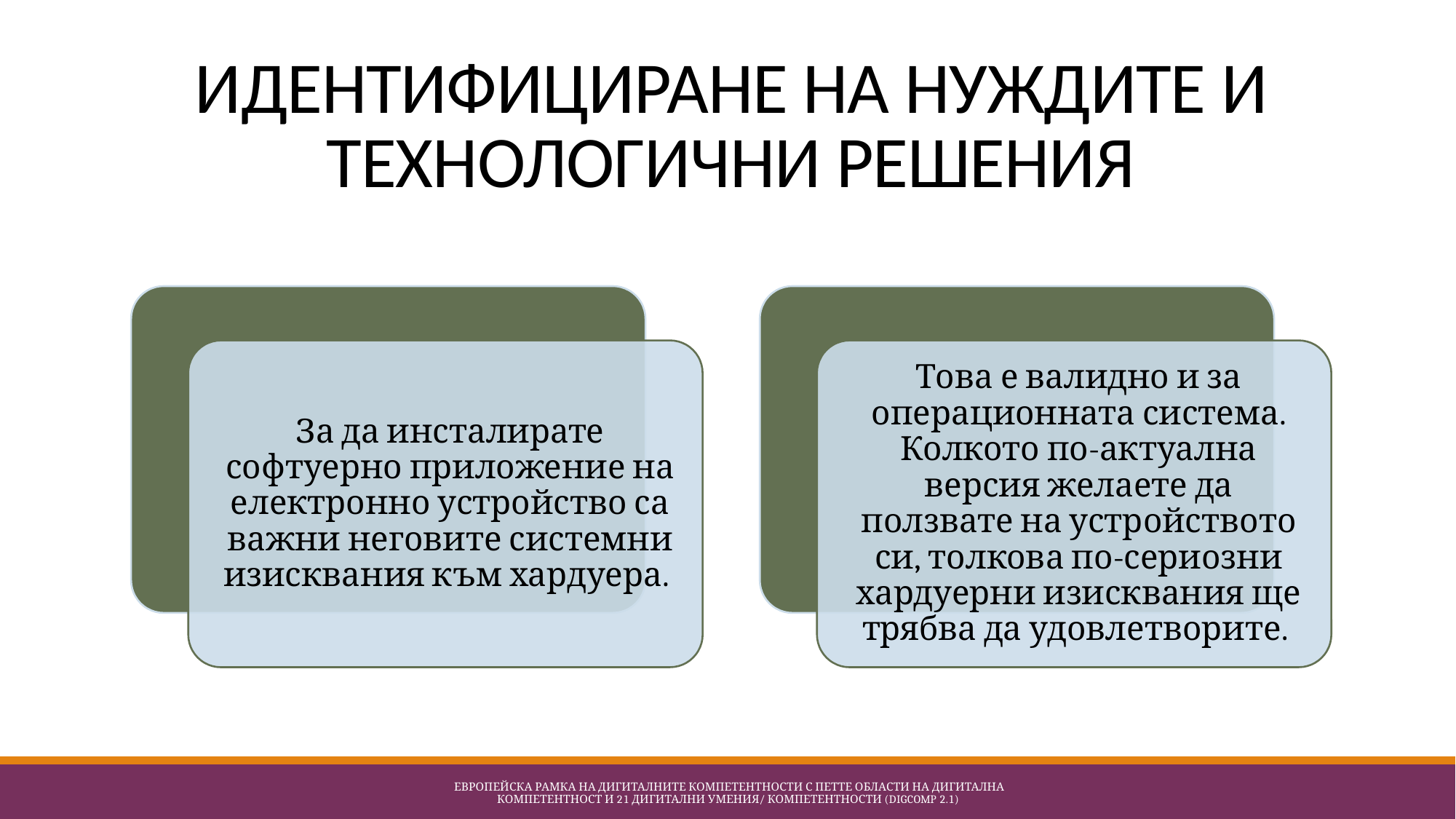

# Идентифициране на нуждите и технологични решения
За да инсталирате софтуерно приложение на електронно устройство са важни неговите системни изисквания към хардуера.
Това е валидно и за операционната система. Колкото по-актуална версия желаете да ползвате на устройството си, толкова по-сериозни хардуерни изисквания ще трябва да удовлетворите.
 Европейска Рамка на дигиталните компетентности с петте области на дигитална компетентност и 21 дигитални умения/ компетентности (DigComp 2.1)